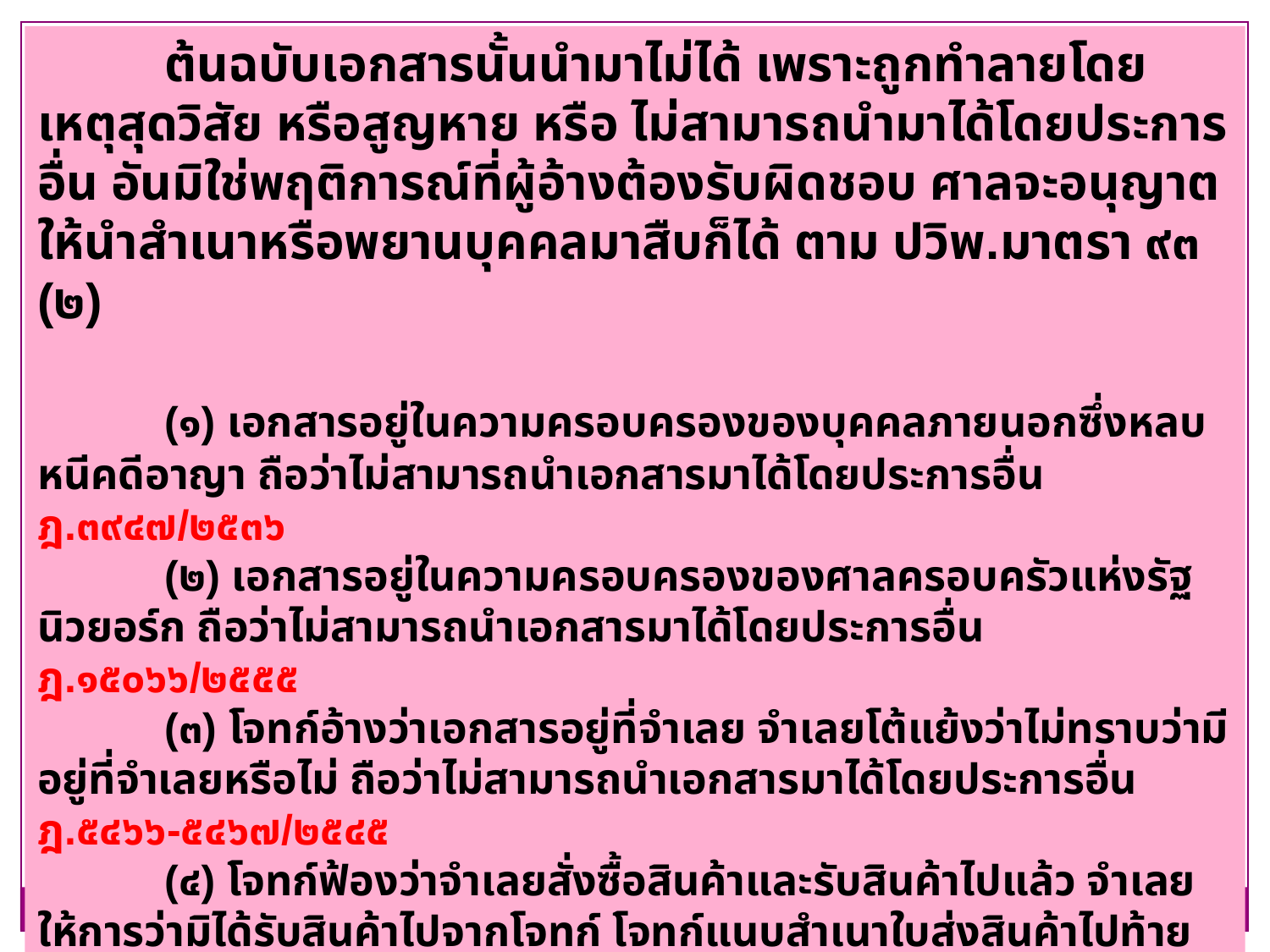

ต้นฉบับเอกสารนั้นนำมาไม่ได้ เพราะถูกทำลายโดยเหตุสุดวิสัย หรือสูญหาย หรือ ไม่สามารถนำมาได้โดยประการอื่น อันมิใช่พฤติการณ์ที่ผู้อ้างต้องรับผิดชอบ ศาลจะอนุญาตให้นำสำเนาหรือพยานบุคคลมาสืบก็ได้ ตาม ปวิพ.มาตรา ๙๓ (๒)

	(๑) เอกสารอยู่ในความครอบครองของบุคคลภายนอกซึ่งหลบหนีคดีอาญา ถือว่าไม่สามารถนำเอกสารมาได้โดยประการอื่น ฎ.๓๙๔๗/๒๕๓๖
	(๒) เอกสารอยู่ในความครอบครองของศาลครอบครัวแห่งรัฐนิวยอร์ก ถือว่าไม่สามารถนำเอกสารมาได้โดยประการอื่น  ฎ.๑๕๐๖๖/๒๕๕๕
	(๓) โจทก์อ้างว่าเอกสารอยู่ที่จำเลย จำเลยโต้แย้งว่าไม่ทราบว่ามีอยู่ที่จำเลยหรือไม่ ถือว่าไม่สามารถนำเอกสารมาได้โดยประการอื่น ฎ.๕๔๖๖-๕๔๖๗/๒๕๔๕
	(๔) โจทก์ฟ้องว่าจำเลยสั่งซื้อสินค้าและรับสินค้าไปแล้ว จำเลยให้การว่ามิได้รับสินค้าไปจากโจทก์ โจทก์แนบสำเนาใบส่งสินค้าไปท้ายคำฟ้อง จำเลยให้การปฏิเสธว่าสำเนาใบส่งสินค้าปลอม แสดงว่าจำเลยไม่รับว่าสำเนาใบส่งสินค้าอยู่ที่จำเลยถือว่าไม่สามารถนำเอกสารมาได้โดยประการอื่น .๒๖๒๖/๒๕๔๘